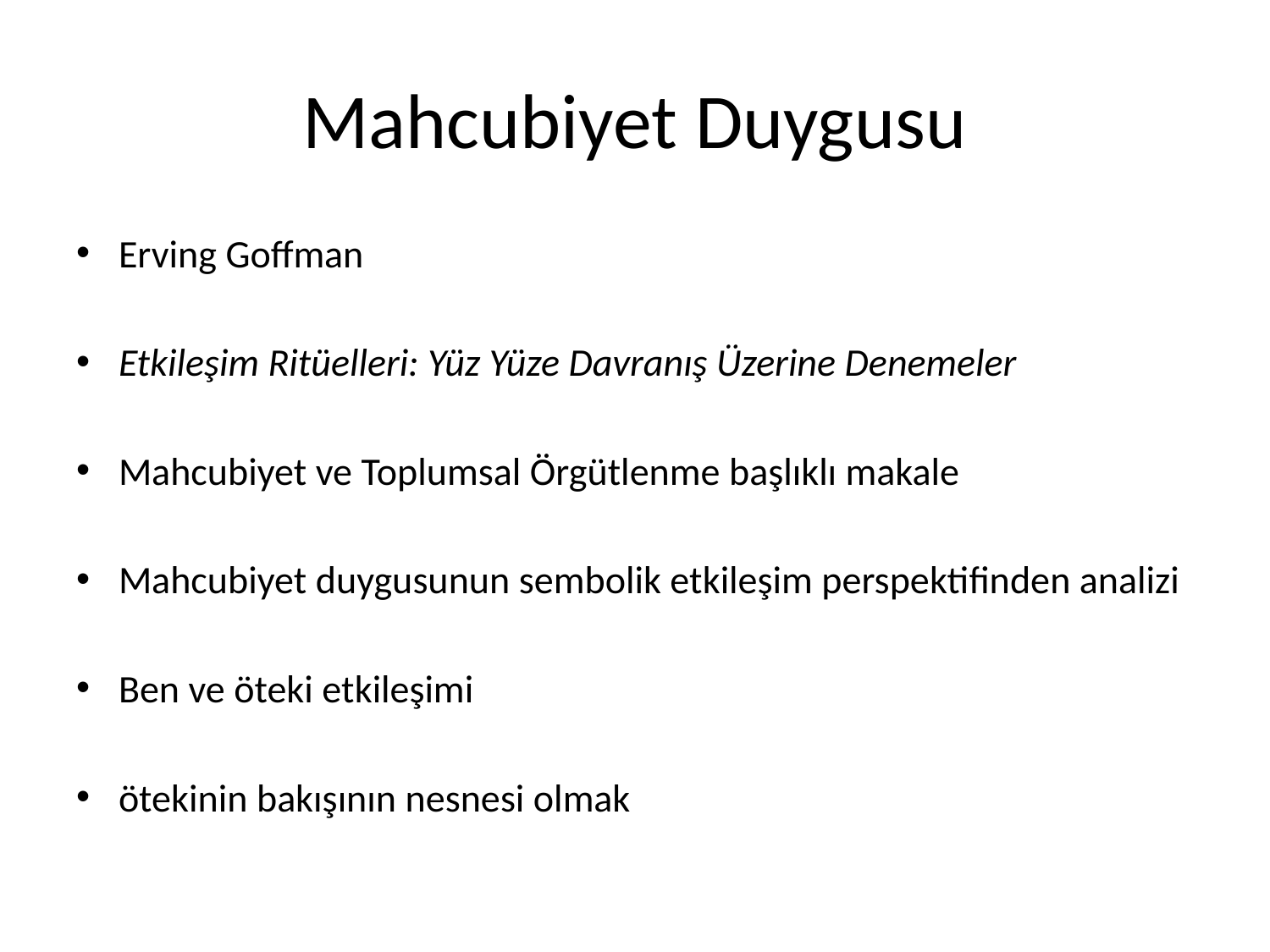

# Mahcubiyet Duygusu
Erving Goffman

Etkileşim Ritüelleri: Yüz Yüze Davranış Üzerine Denemeler

Mahcubiyet ve Toplumsal Örgütlenme başlıklı makale

Mahcubiyet duygusunun sembolik etkileşim perspektifinden analizi

Ben ve öteki etkileşimi

ötekinin bakışının nesnesi olmak